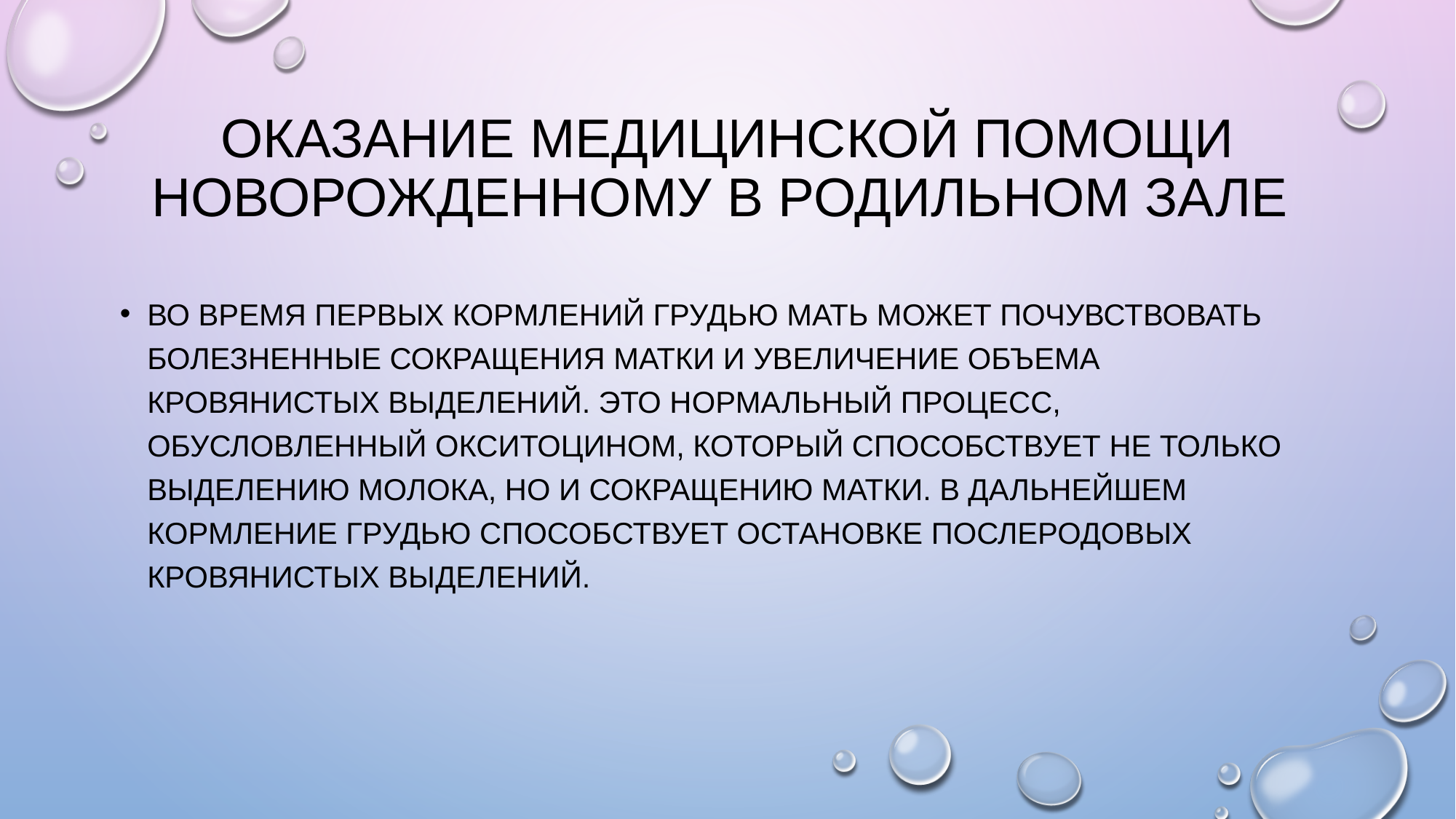

# Оказание медицинской помощи новорожденному в родильном зале
Во время первых кормлений грудью мать может почувствовать болезненные сокращения матки и увеличение объема кровянистых выделений. Это нормальный процесс, обусловленный окситоцином, который способствует не только выделению молока, но и сокращению матки. В дальнейшем кормление грудью способствует остановке послеродовых кровянистых выделений.